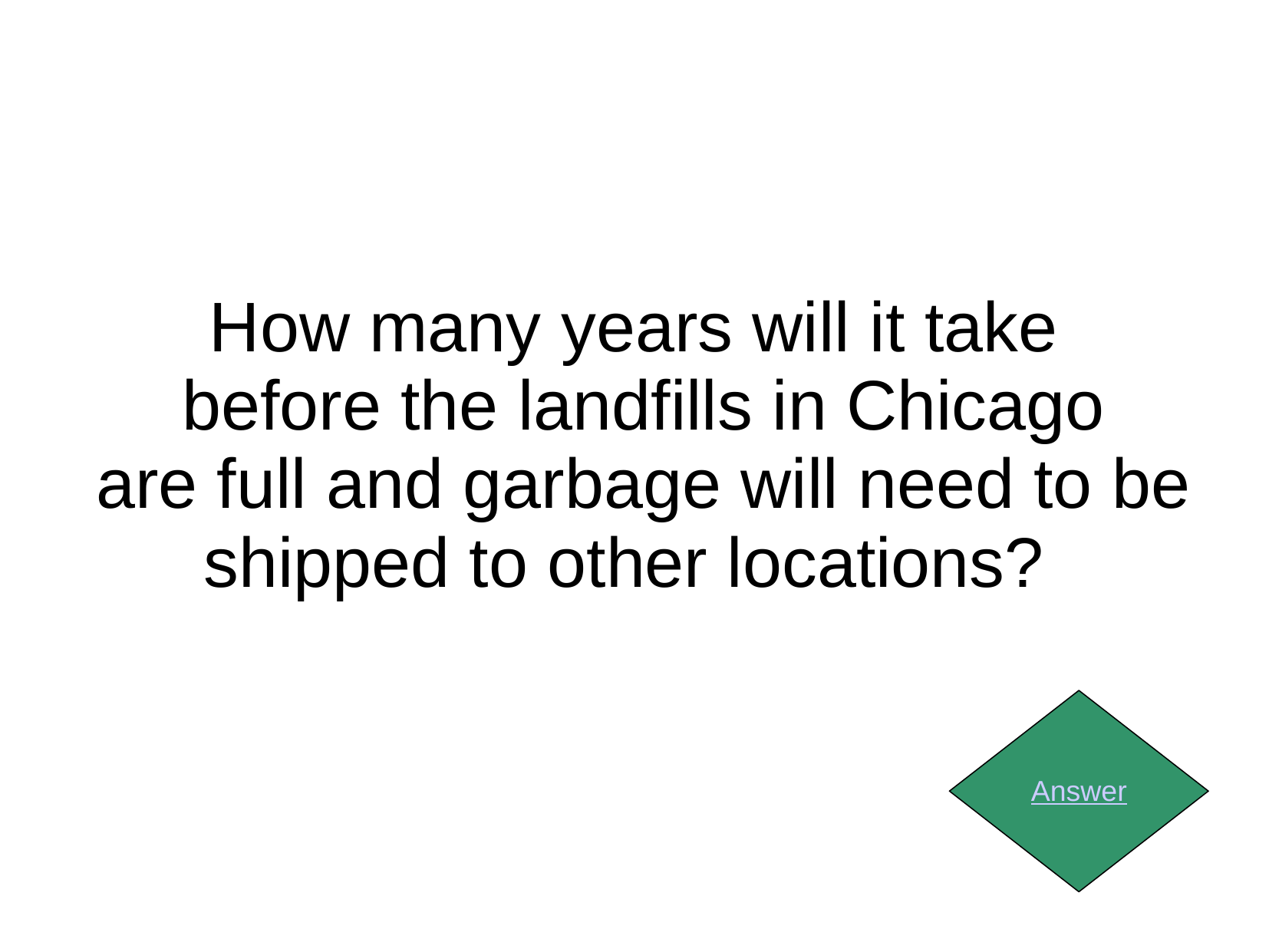

How many years will it take
 before the landfills in Chicago
 are full and garbage will need to be shipped to other locations?
Answer